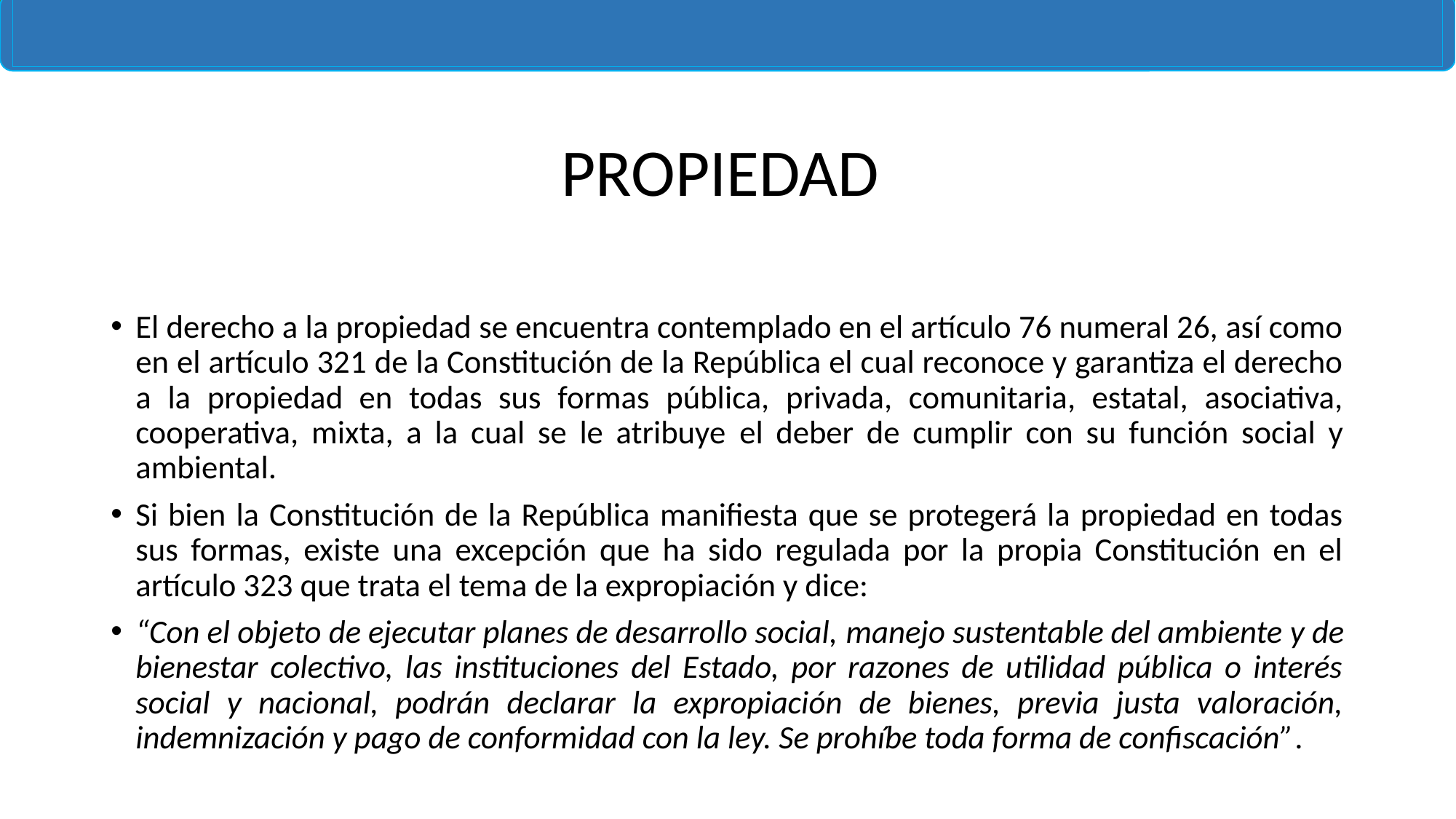

# PROPIEDAD

El derecho a la propiedad se encuentra contemplado en el artículo 76 numeral 26, así como en el artículo 321 de la Constitución de la República el cual reconoce y garantiza el derecho a la propiedad en todas sus formas pública, privada, comunitaria, estatal, asociativa, cooperativa, mixta, a la cual se le atribuye el deber de cumplir con su función social y ambiental.
Si bien la Constitución de la República manifiesta que se protegerá la propiedad en todas sus formas, existe una excepción que ha sido regulada por la propia Constitución en el artículo 323 que trata el tema de la expropiación y dice:
“Con el objeto de ejecutar planes de desarrollo social, manejo sustentable del ambiente y de bienestar colectivo, las instituciones del Estado, por razones de utilidad pública o interés social y nacional, podrán declarar la expropiación de bienes, previa justa valoración, indemnización y pago de conformidad con la ley. Se prohíbe toda forma de confiscación”.